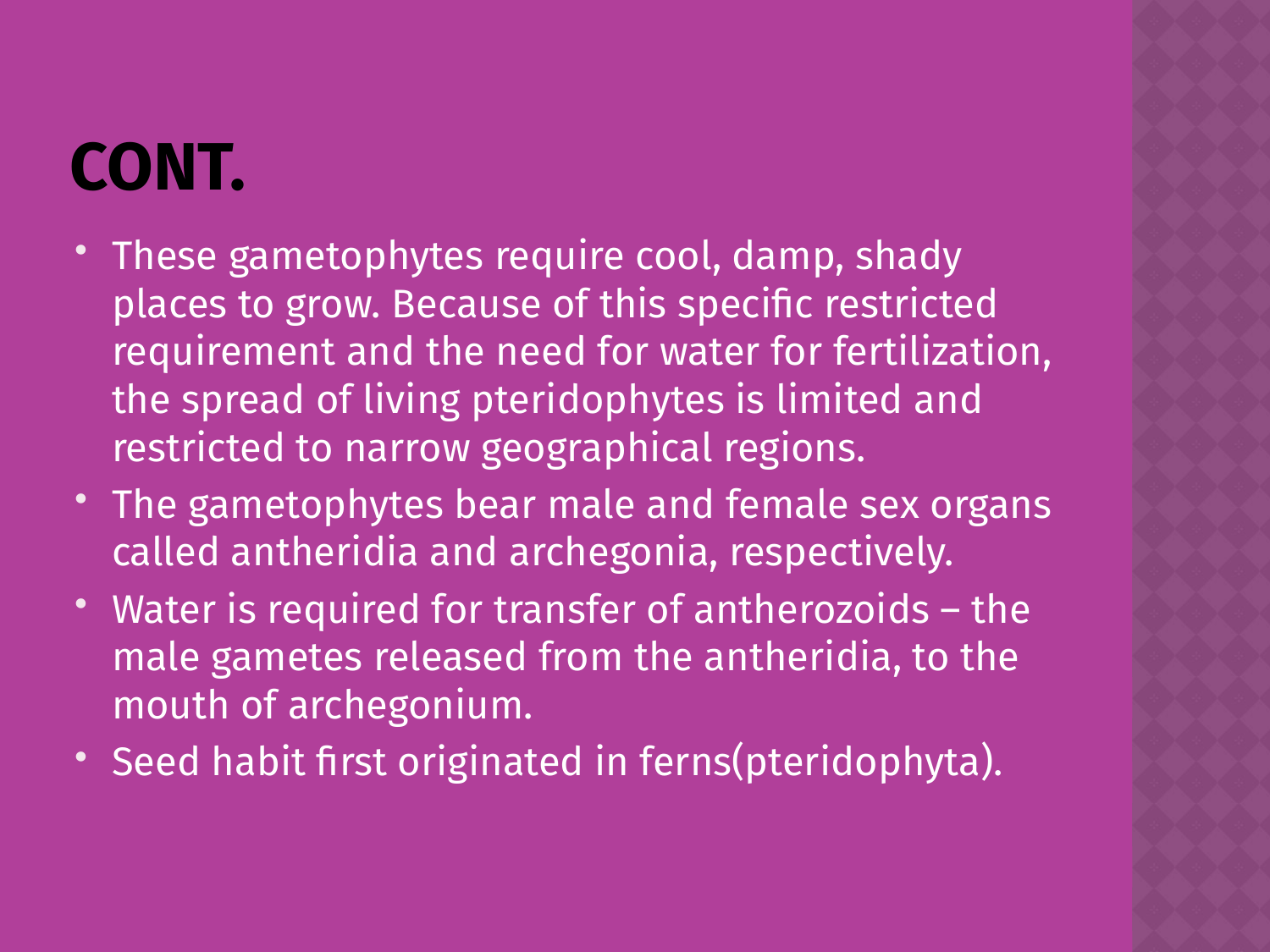

# CONT.
These gametophytes require cool, damp, shady places to grow. Because of this specific restricted requirement and the need for water for fertilization, the spread of living pteridophytes is limited and restricted to narrow geographical regions.
The gametophytes bear male and female sex organs called antheridia and archegonia, respectively.
Water is required for transfer of antherozoids – the male gametes released from the antheridia, to the mouth of archegonium.
Seed habit first originated in ferns(pteridophyta).